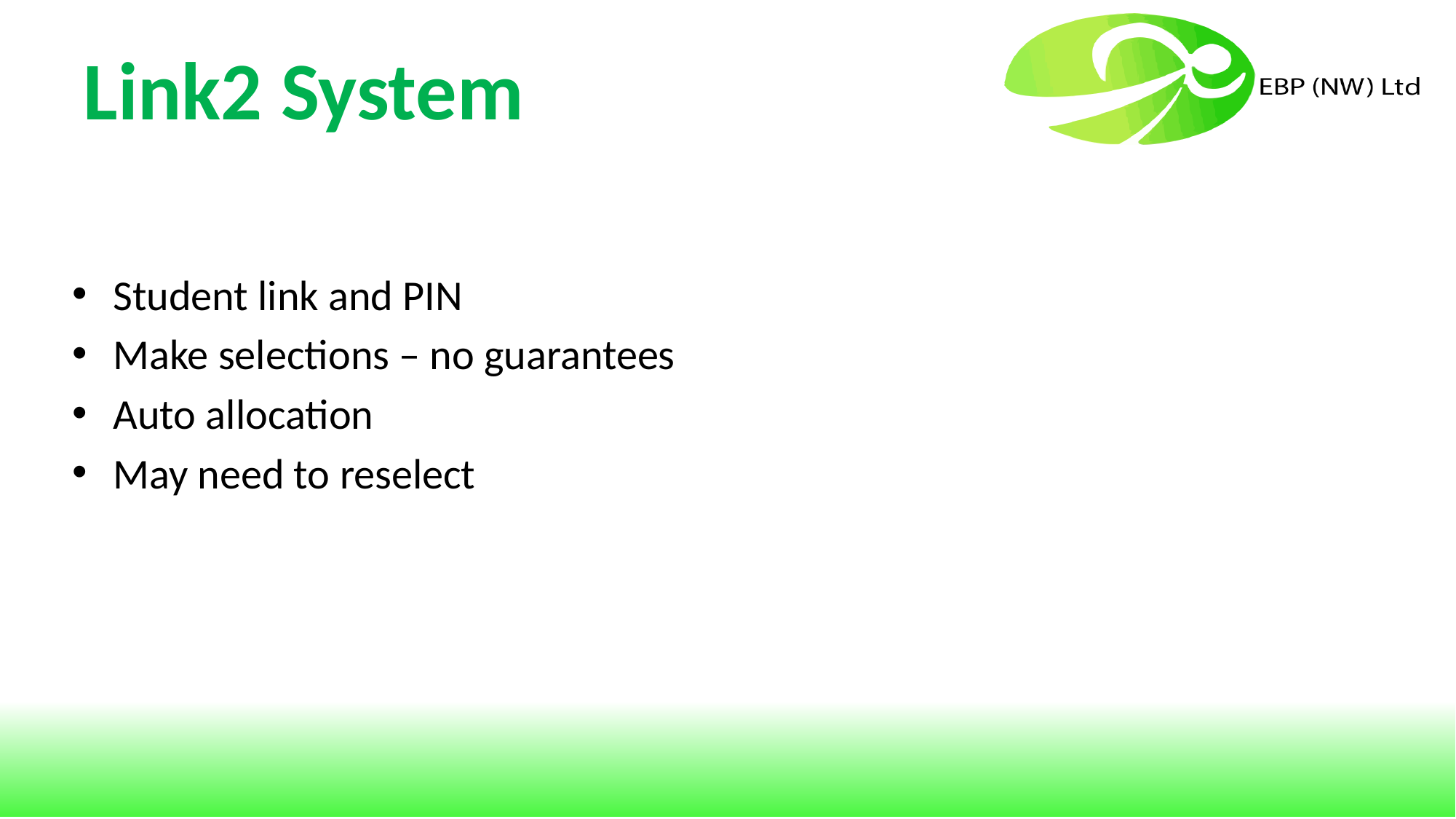

Link2 System
Student link and PIN
Make selections – no guarantees
Auto allocation
May need to reselect